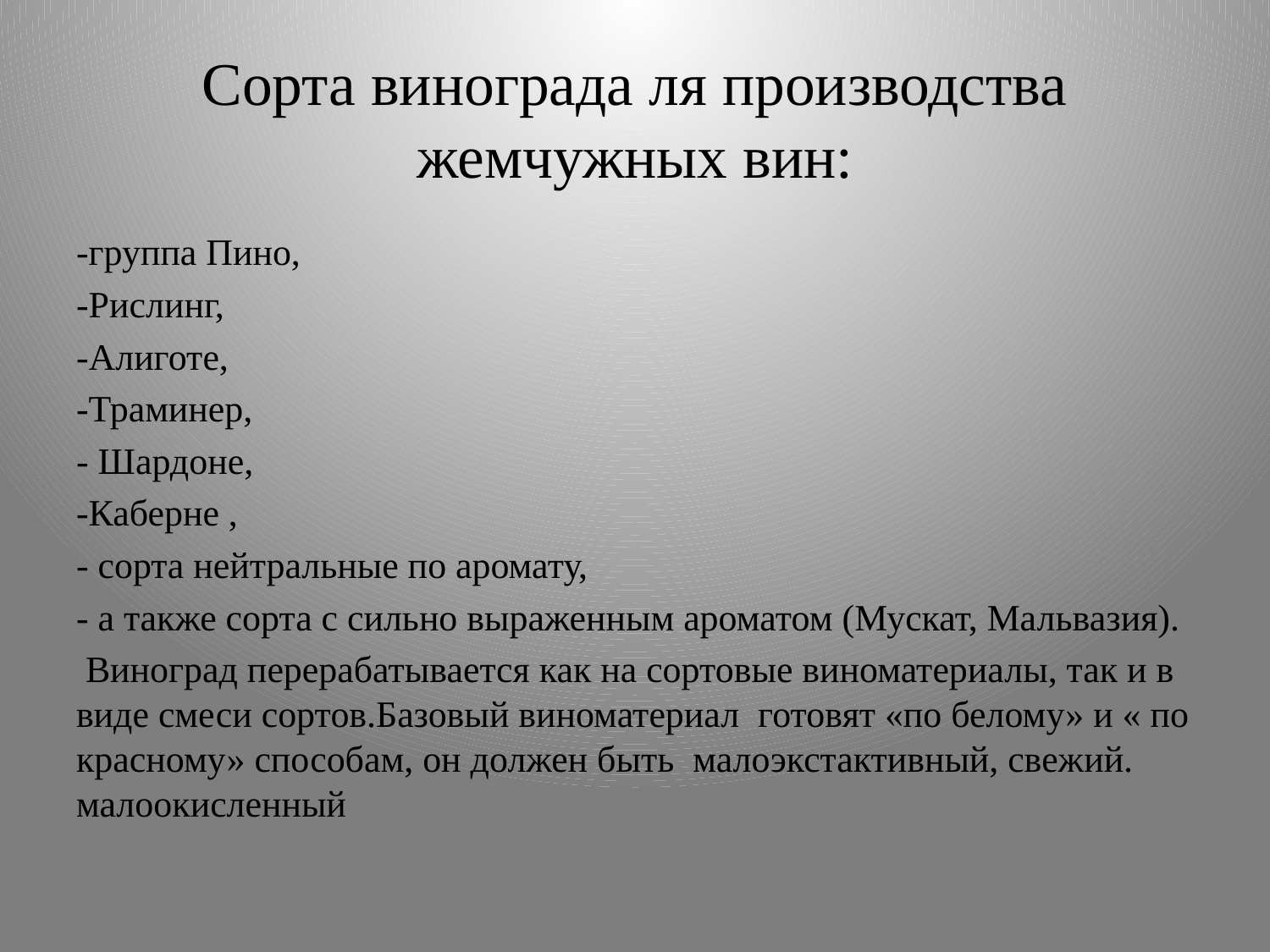

# Сорта винограда ля производства жемчужных вин:
-группа Пино,
-Рислинг,
-Алиготе,
-Траминер,
- Шардоне,
-Каберне ,
- сорта нейтральные по аромату,
- а также сорта с сильно выраженным ароматом (Мускат, Мальвазия).
 Виноград перерабатывается как на сортовые виноматериалы, так и в виде смеси сортов.Базовый виноматериал  готовят «по белому» и « по красному» способам, он должен быть  малоэкстактивный, свежий. малоокисленный